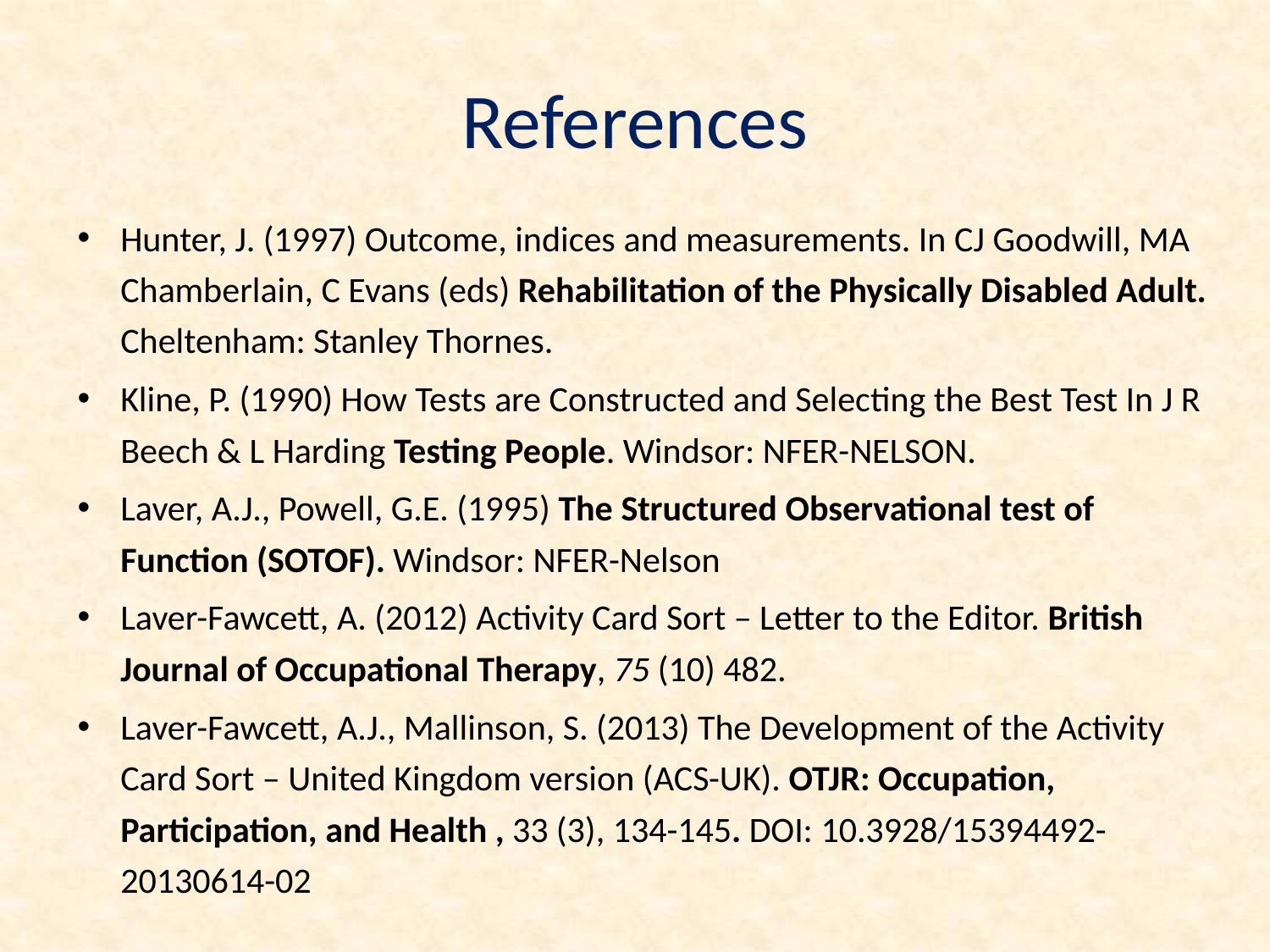

# References
Hunter, J. (1997) Outcome, indices and measurements. In CJ Goodwill, MA Chamberlain, C Evans (eds) Rehabilitation of the Physically Disabled Adult. Cheltenham: Stanley Thornes.
Kline, P. (1990) How Tests are Constructed and Selecting the Best Test In J R Beech & L Harding Testing People. Windsor: NFER-NELSON.
Laver, A.J., Powell, G.E. (1995) The Structured Observational test of Function (SOTOF). Windsor: NFER-Nelson
Laver-Fawcett, A. (2012) Activity Card Sort – Letter to the Editor. British Journal of Occupational Therapy, 75 (10) 482.
Laver-Fawcett, A.J., Mallinson, S. (2013) The Development of the Activity Card Sort – United Kingdom version (ACS-UK). OTJR: Occupation, Participation, and Health , 33 (3), 134-145. DOI: 10.3928/15394492-20130614-02